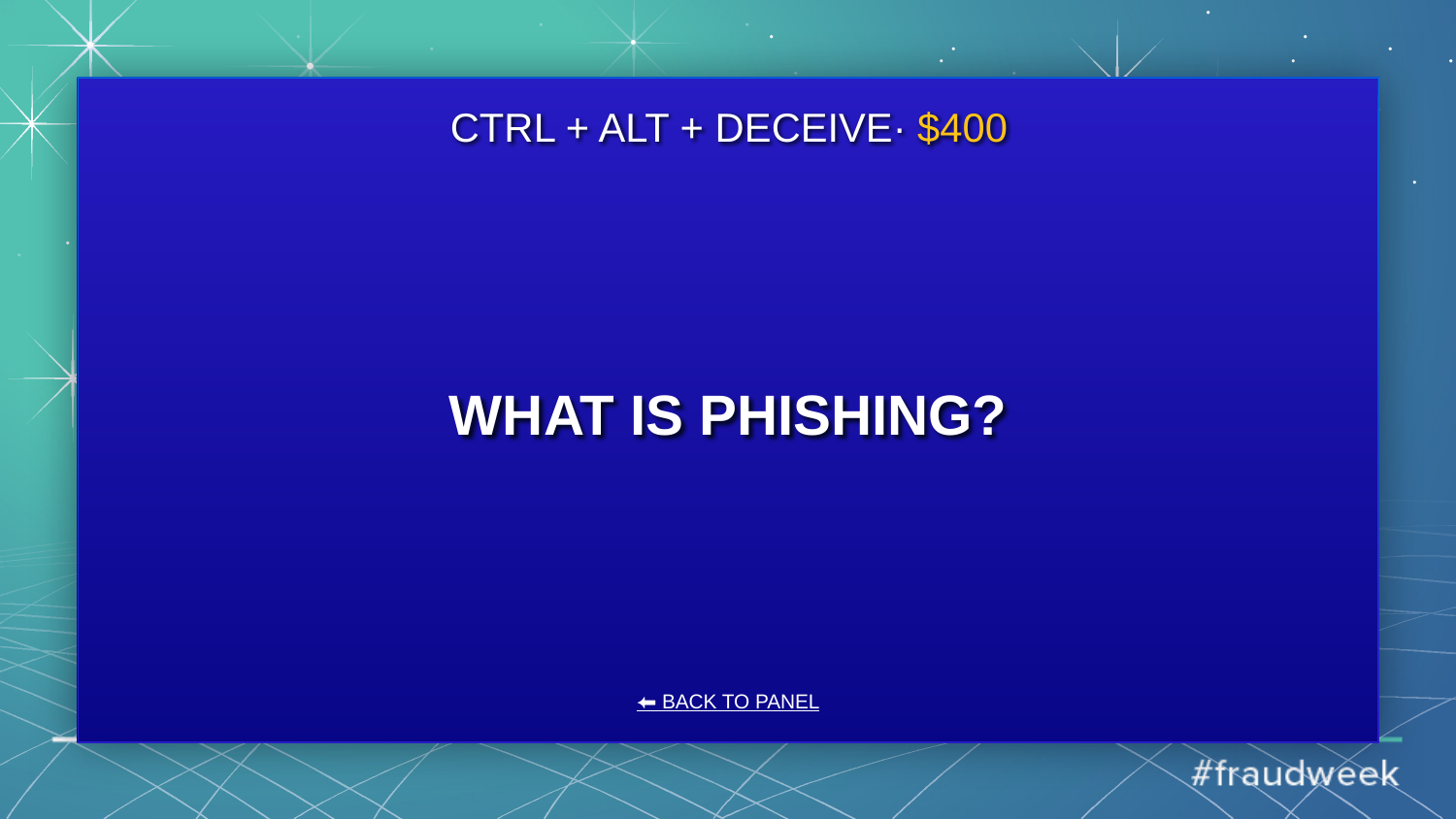

CTRL + ALT + DECEIVE· $400
# WHAT IS PHISHING?